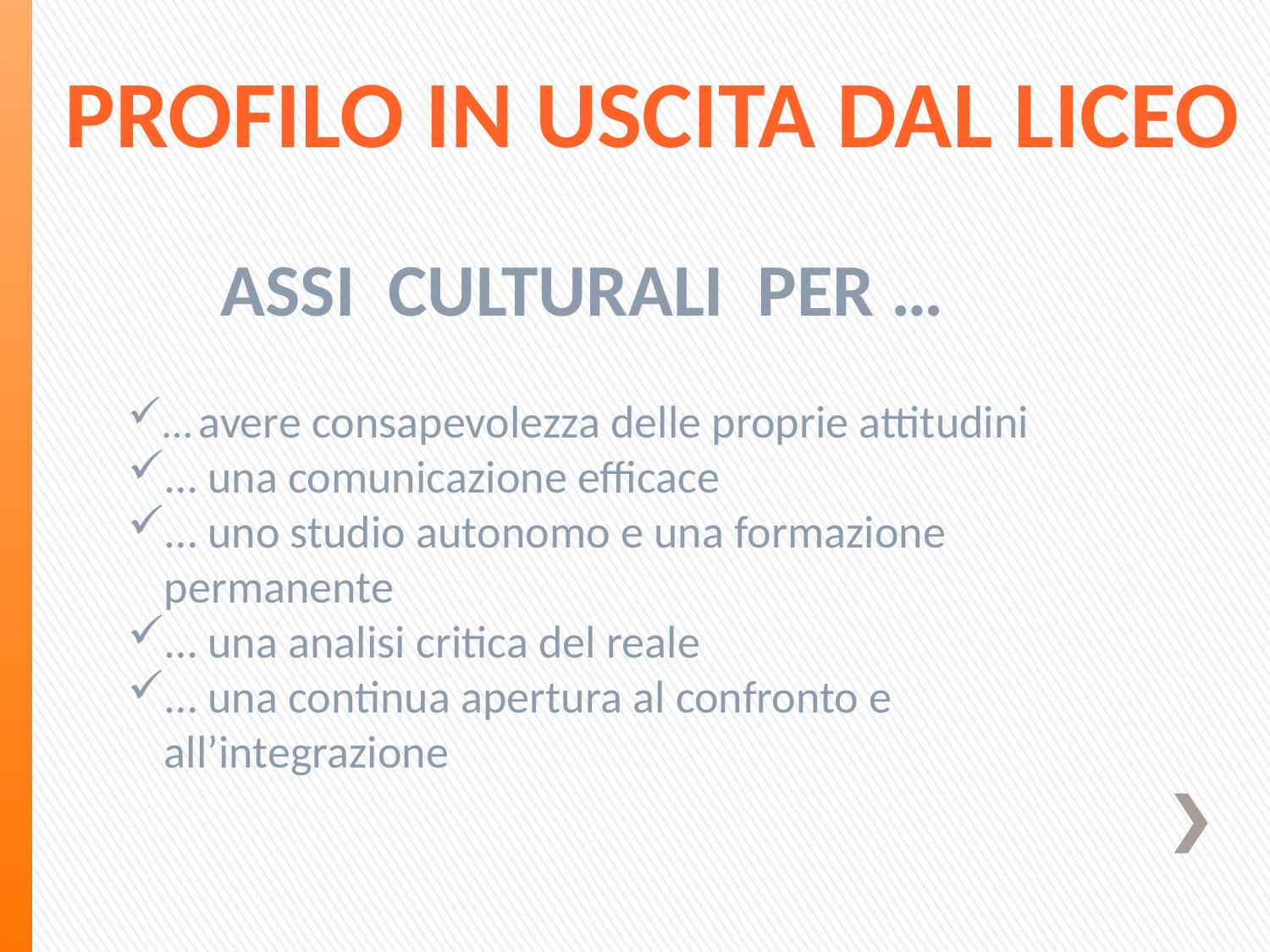

PROFILO IN USCITA DAL LICEO
ASSI  CULTURALI  PER …
… avere consapevolezza delle proprie attitudini
… una comunicazione efficace
… uno studio autonomo e una formazione    permanente
… una analisi critica del reale
… una continua apertura al confronto e all’integrazione